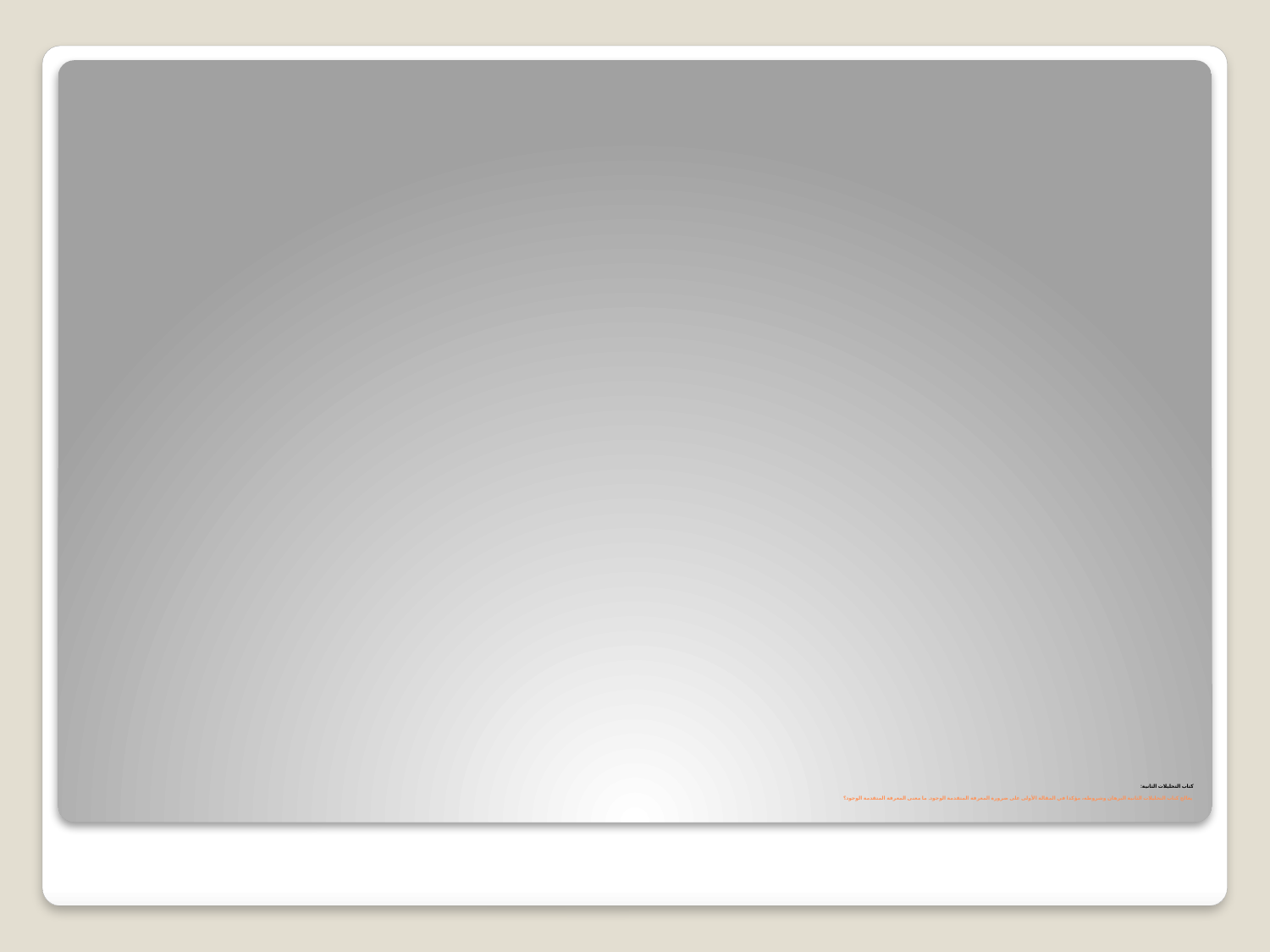

# كتاب التحليلات الثانية: يعالج كتاب التحليلات الثانية البرهان وشروطه، مؤكدا في المقالة الأولى على ضرورة المعرفة المتقدمة الوجود. ما معنى المعرفة المتقدمة الوجود؟